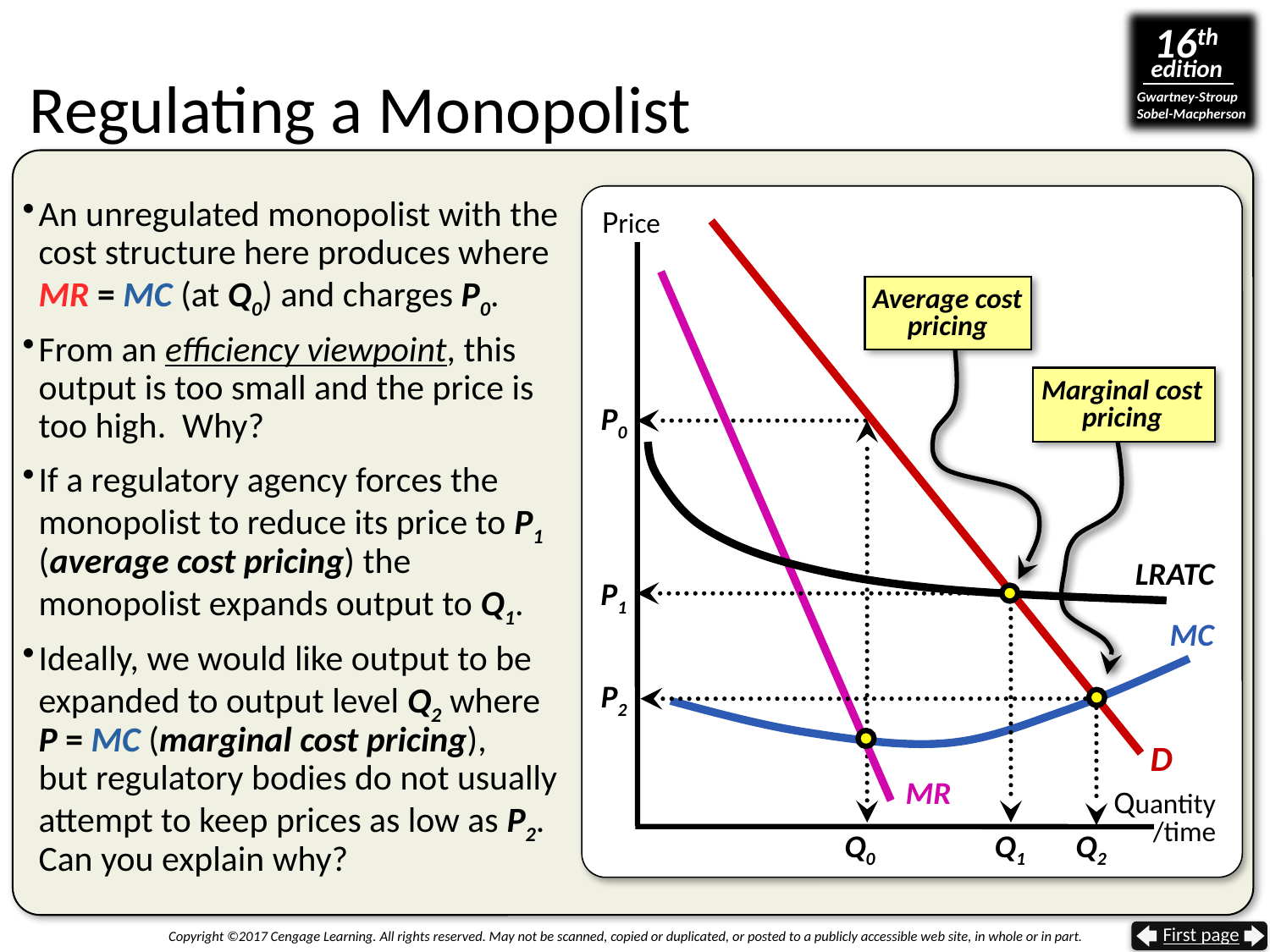

# Regulating a Monopolist

An unregulated monopolist with the cost structure here produces where MR = MC (at Q0) and charges P0.
From an efficiency viewpoint, this output is too small and the price is
too high.  Why?
If a regulatory agency forces the monopolist to reduce its price to P1 (average cost pricing) the monopolist expands output to Q1.
Ideally, we would like output to be expanded to output level Q2 where
P = MC (marginal cost pricing),
but regulatory bodies do not usually attempt to keep prices as low as P2. Can you explain why?
Price

Average cost
pricing

Marginal cost
pricing

P0

LRATC
P1

MC

P2

D

MR
Quantity
/time
Q0
Q1
Q2